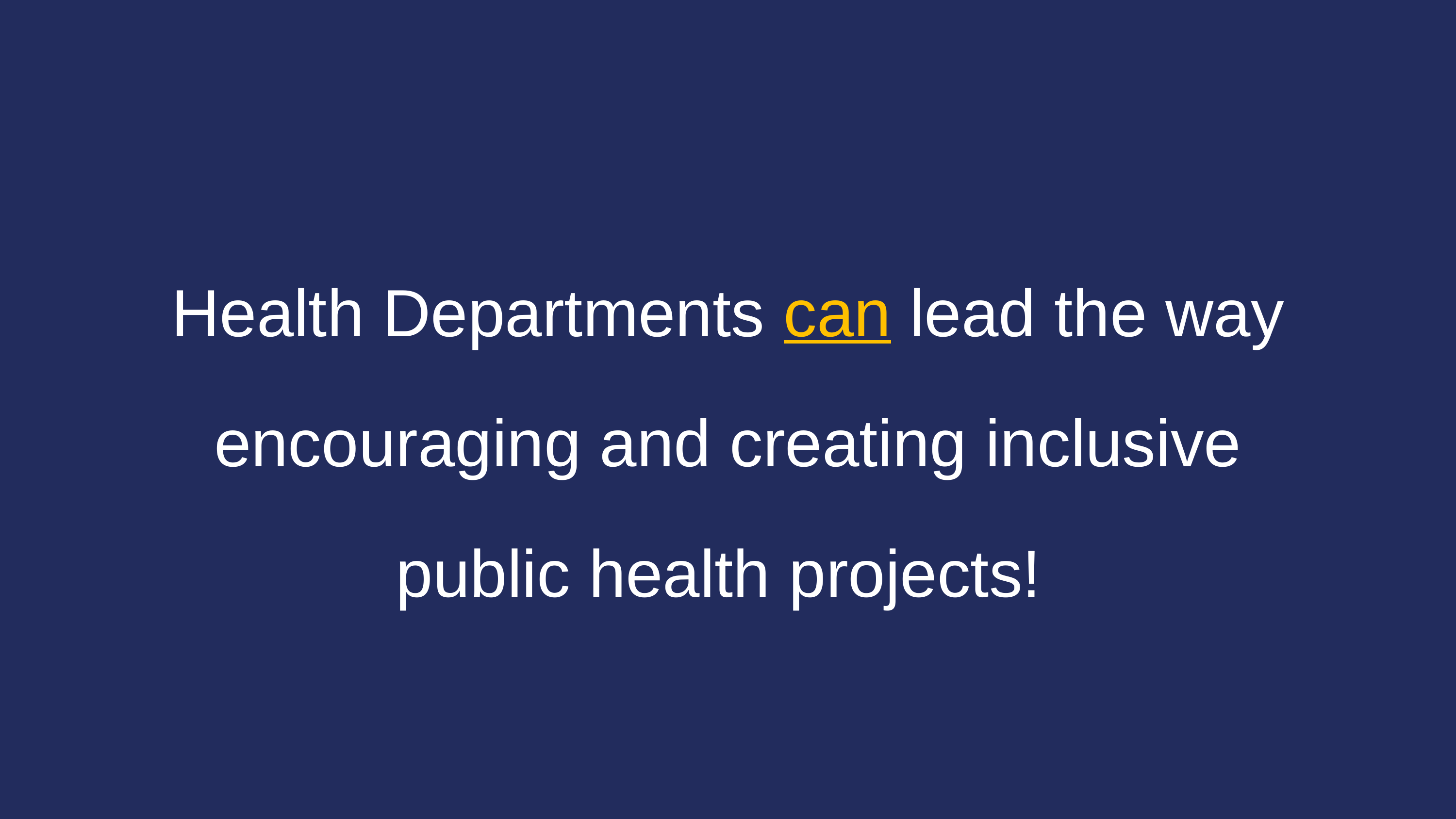

Health Departments can lead the way encouraging and creating inclusive public health projects!